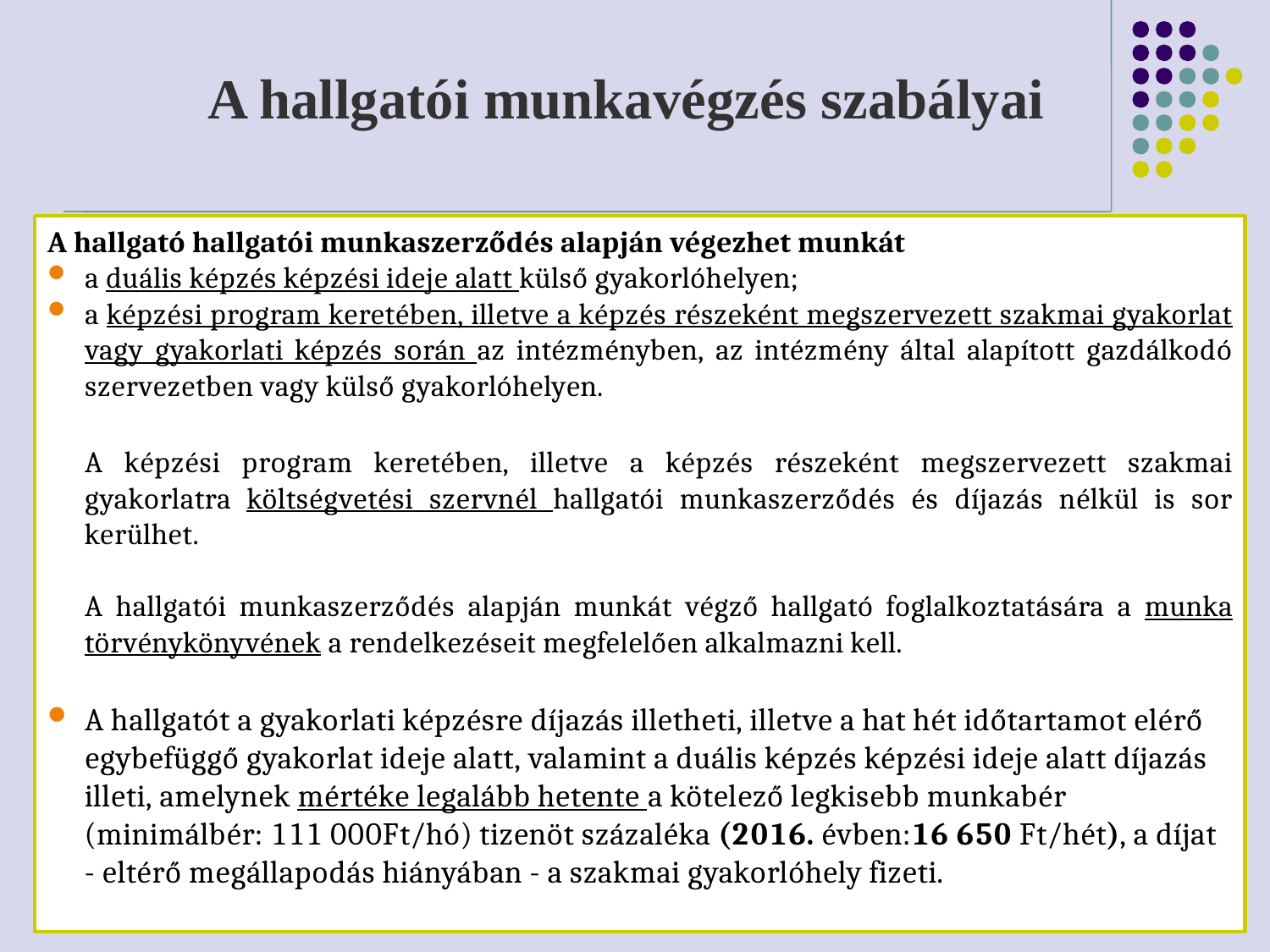

A hallgatói munkavégzés szabályai
A hallgató hallgatói munkaszerződés alapján végezhet munkát
a duális képzés képzési ideje alatt külső gyakorlóhelyen;
a képzési program keretében, illetve a képzés részeként megszervezett szakmai gyakorlat vagy gyakorlati képzés során az intézményben, az intézmény által alapított gazdálkodó szervezetben vagy külső gyakorlóhelyen.

	A képzési program keretében, illetve a képzés részeként megszervezett szakmai gyakorlatra költségvetési szervnél hallgatói munkaszerződés és díjazás nélkül is sor kerülhet.

	A hallgatói munkaszerződés alapján munkát végző hallgató foglalkoztatására a munka törvénykönyvének a rendelkezéseit megfelelően alkalmazni kell.

A hallgatót a gyakorlati képzésre díjazás illetheti, illetve a hat hét időtartamot elérő egybefüggő gyakorlat ideje alatt, valamint a duális képzés képzési ideje alatt díjazás illeti, amelynek mértéke legalább hetente a kötelező legkisebb munkabér (minimálbér: 111 000Ft/hó) tizenöt százaléka (2016. évben:16 650 Ft/hét), a díjat - eltérő megállapodás hiányában - a szakmai gyakorlóhely fizeti.